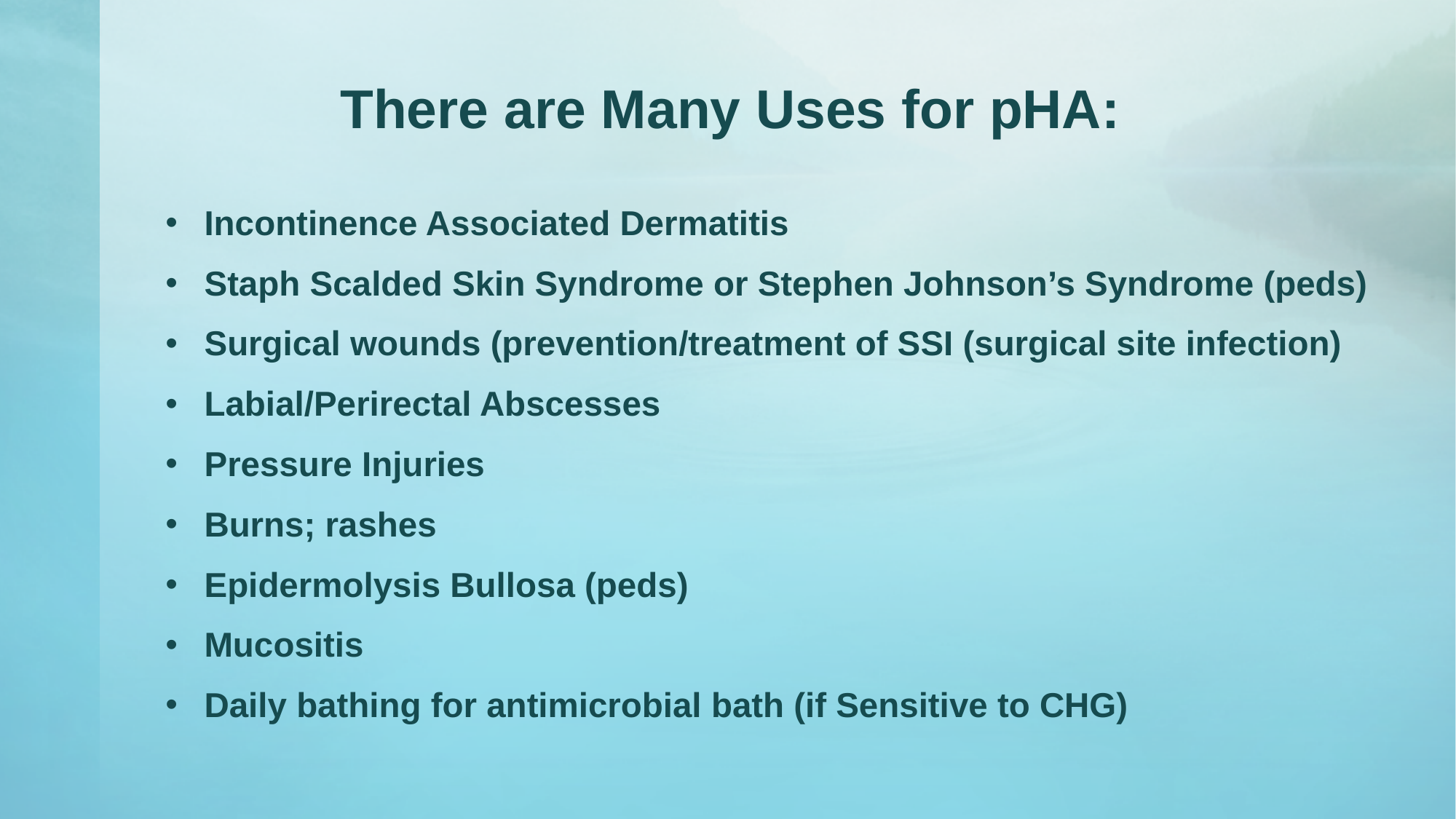

# There are Many Uses for pHA:
Incontinence Associated Dermatitis
Staph Scalded Skin Syndrome or Stephen Johnson’s Syndrome (peds)
Surgical wounds (prevention/treatment of SSI (surgical site infection)
Labial/Perirectal Abscesses
Pressure Injuries
Burns; rashes
Epidermolysis Bullosa (peds)
Mucositis
Daily bathing for antimicrobial bath (if Sensitive to CHG)